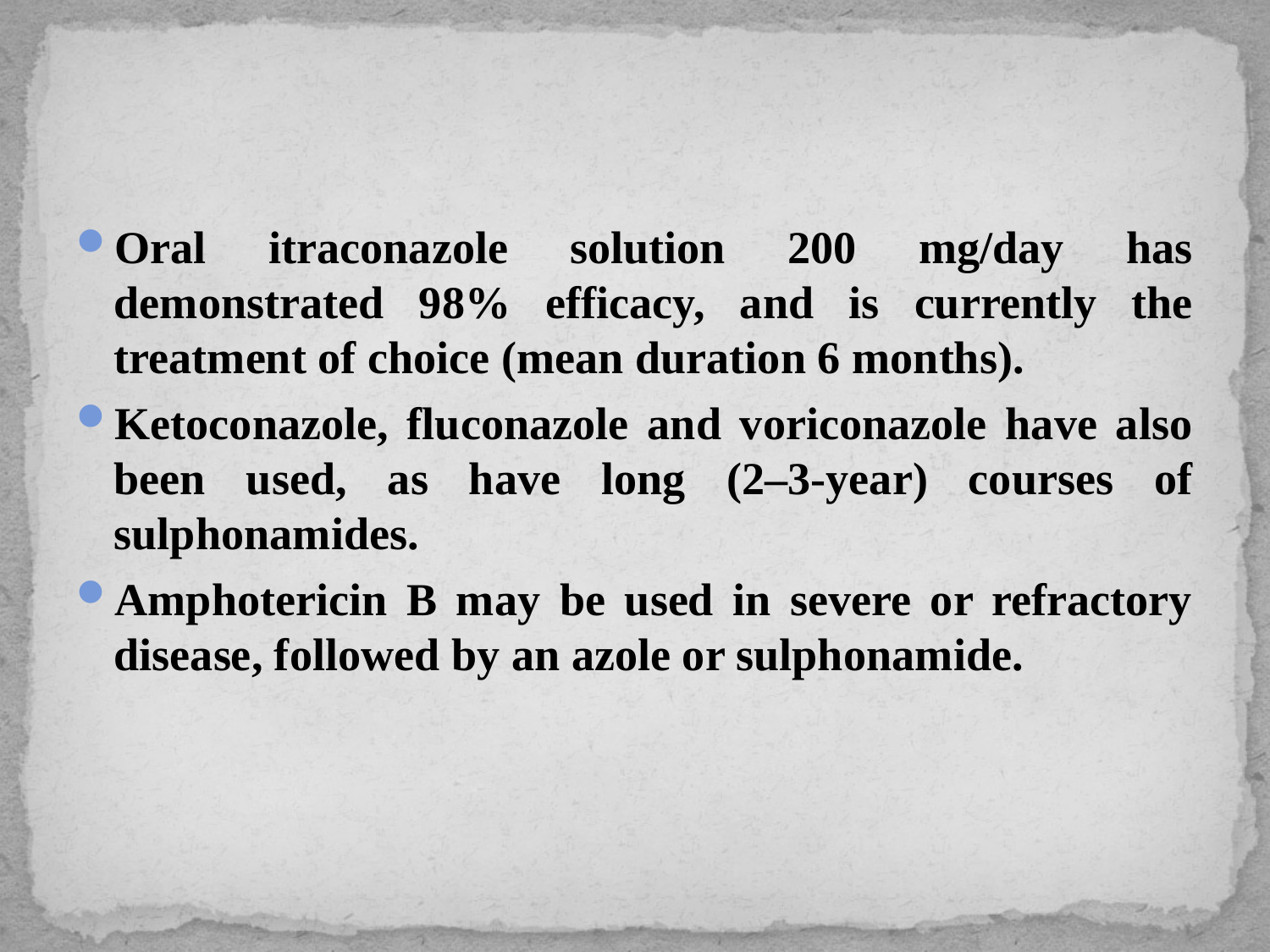

#
Oral itraconazole solution 200 mg/day has demonstrated 98% efficacy, and is currently the treatment of choice (mean duration 6 months).
Ketoconazole, fluconazole and voriconazole have also been used, as have long (2–3-year) courses of sulphonamides.
Amphotericin B may be used in severe or refractory disease, followed by an azole or sulphonamide.